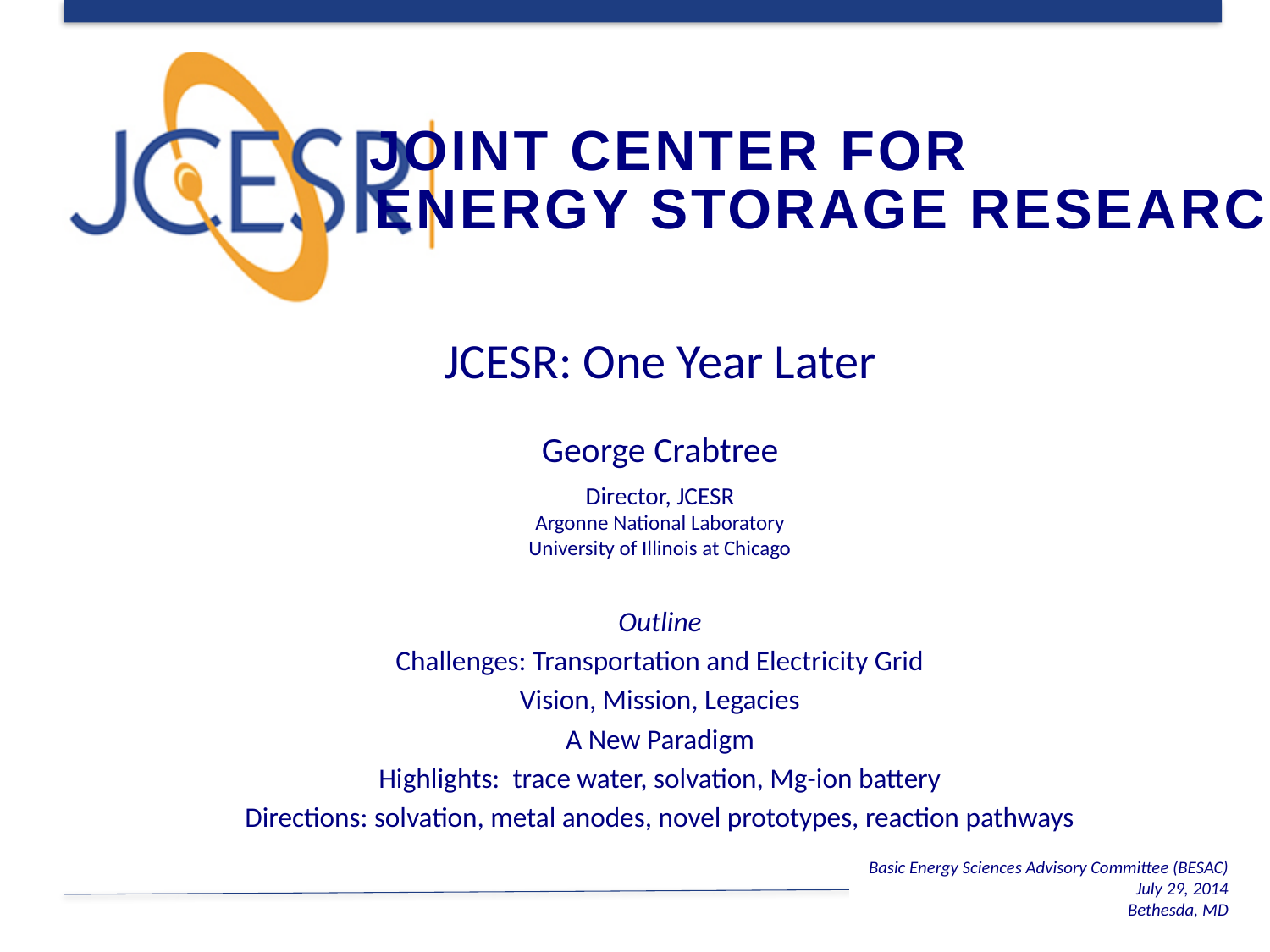

JCESR: One Year Later

George Crabtree
Director, JCESR
Argonne National Laboratory
University of Illinois at Chicago

Outline
Challenges: Transportation and Electricity Grid
Vision, Mission, Legacies
A New Paradigm
Highlights:  trace water, solvation, Mg-ion battery
Directions: solvation, metal anodes, novel prototypes, reaction pathways
Basic Energy Sciences Advisory Committee (BESAC)
July 29, 2014
Bethesda, MD